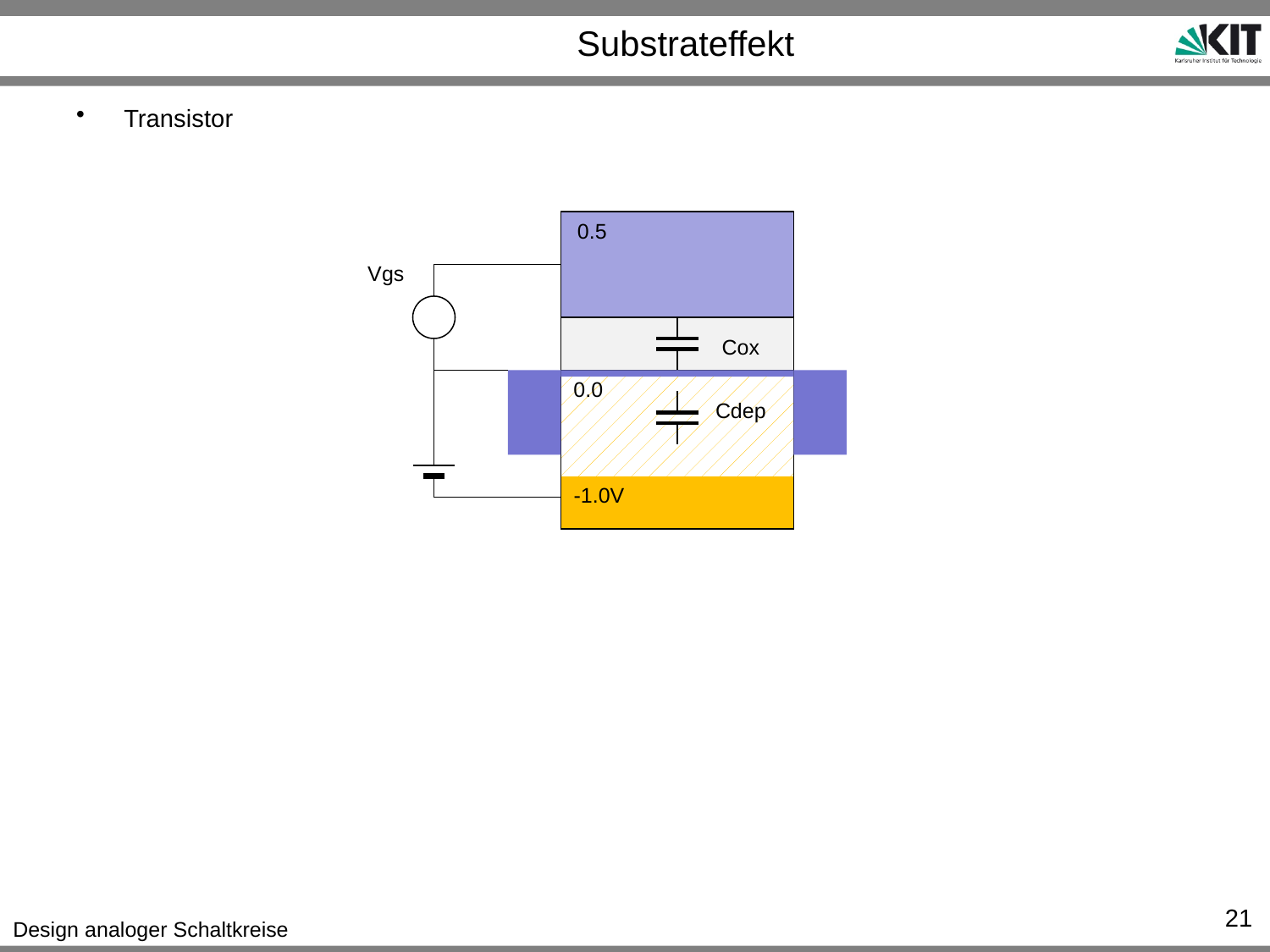

# Substrateffekt
Transistor

0.5
Vgs

Cox

0.0

Cdep
-1.0V
21